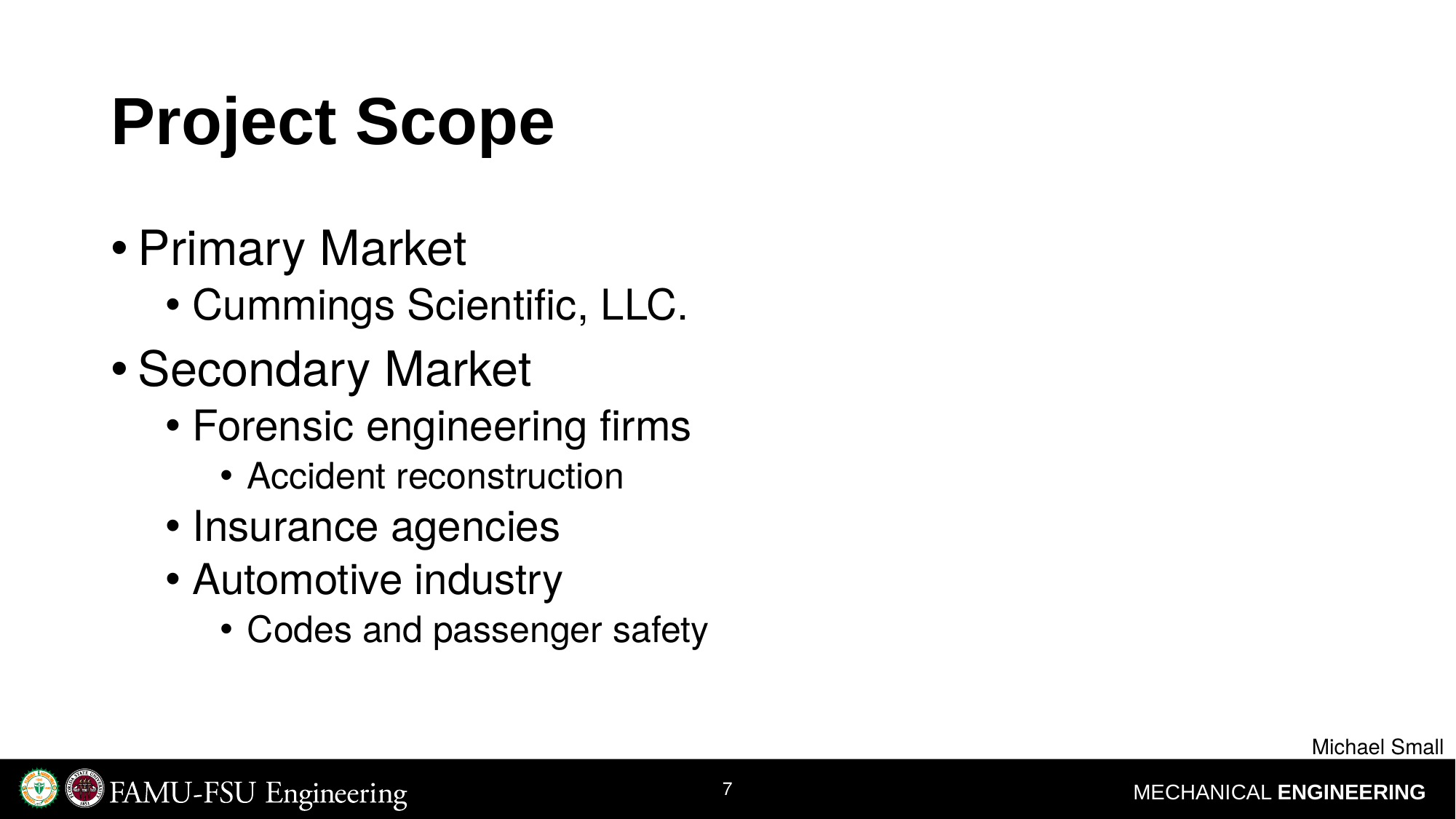

# Project Scope
Primary Market
Cummings Scientific, LLC.
Secondary Market
Forensic engineering firms
Accident reconstruction
Insurance agencies
Automotive industry
Codes and passenger safety
Michael Small
7